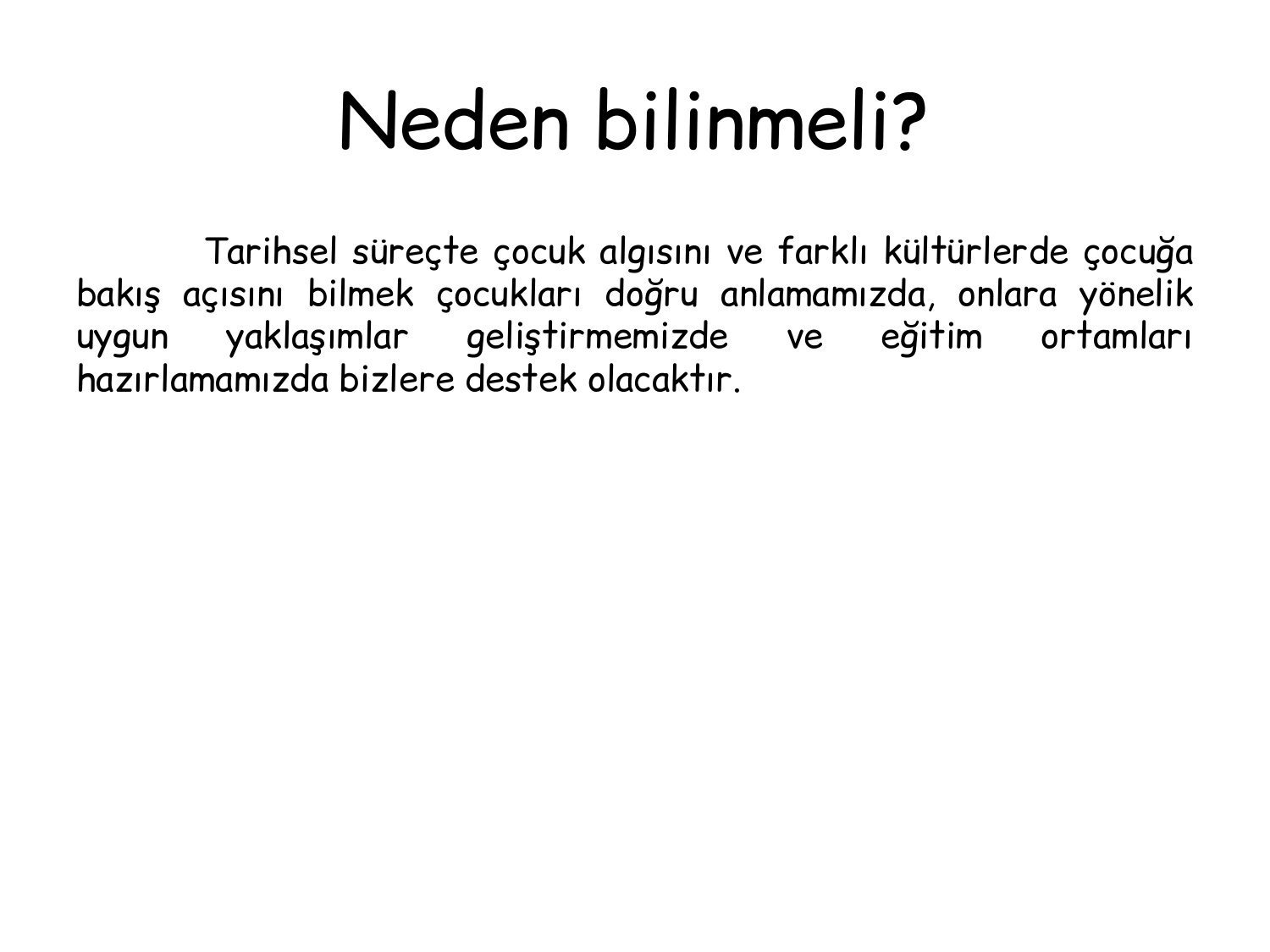

# Neden bilinmeli?
	Tarihsel süreçte çocuk algısını ve farklı kültürlerde çocuğa bakış açısını bilmek çocukları doğru anlamamızda, onlara yönelik uygun yaklaşımlar geliştirmemizde ve eğitim ortamları hazırlamamızda bizlere destek olacaktır.